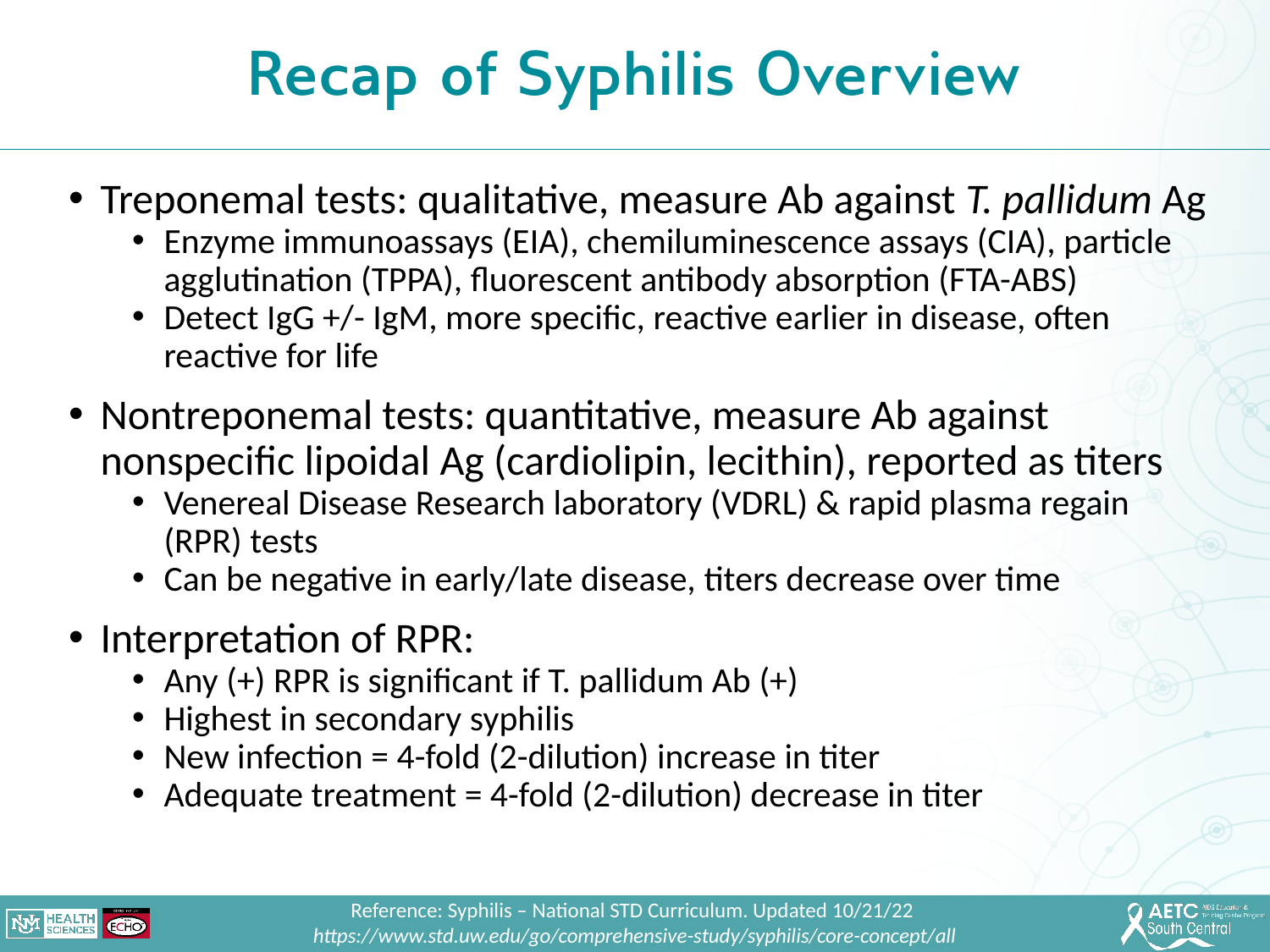

Recap of Syphilis Overview
Treponemal tests: qualitative, measure Ab against T. pallidum Ag
Enzyme immunoassays (EIA), chemiluminescence assays (CIA), particle agglutination (TPPA), fluorescent antibody absorption (FTA-ABS)
Detect IgG +/- IgM, more specific, reactive earlier in disease, often reactive for life
Nontreponemal tests: quantitative, measure Ab against nonspecific lipoidal Ag (cardiolipin, lecithin), reported as titers
Venereal Disease Research laboratory (VDRL) & rapid plasma regain (RPR) tests
Can be negative in early/late disease, titers decrease over time
Interpretation of RPR:
Any (+) RPR is significant if T. pallidum Ab (+)
Highest in secondary syphilis
New infection = 4-fold (2-dilution) increase in titer
Adequate treatment = 4-fold (2-dilution) decrease in titer
Reference: Syphilis – National STD Curriculum. Updated 10/21/22
https://www.std.uw.edu/go/comprehensive-study/syphilis/core-concept/all